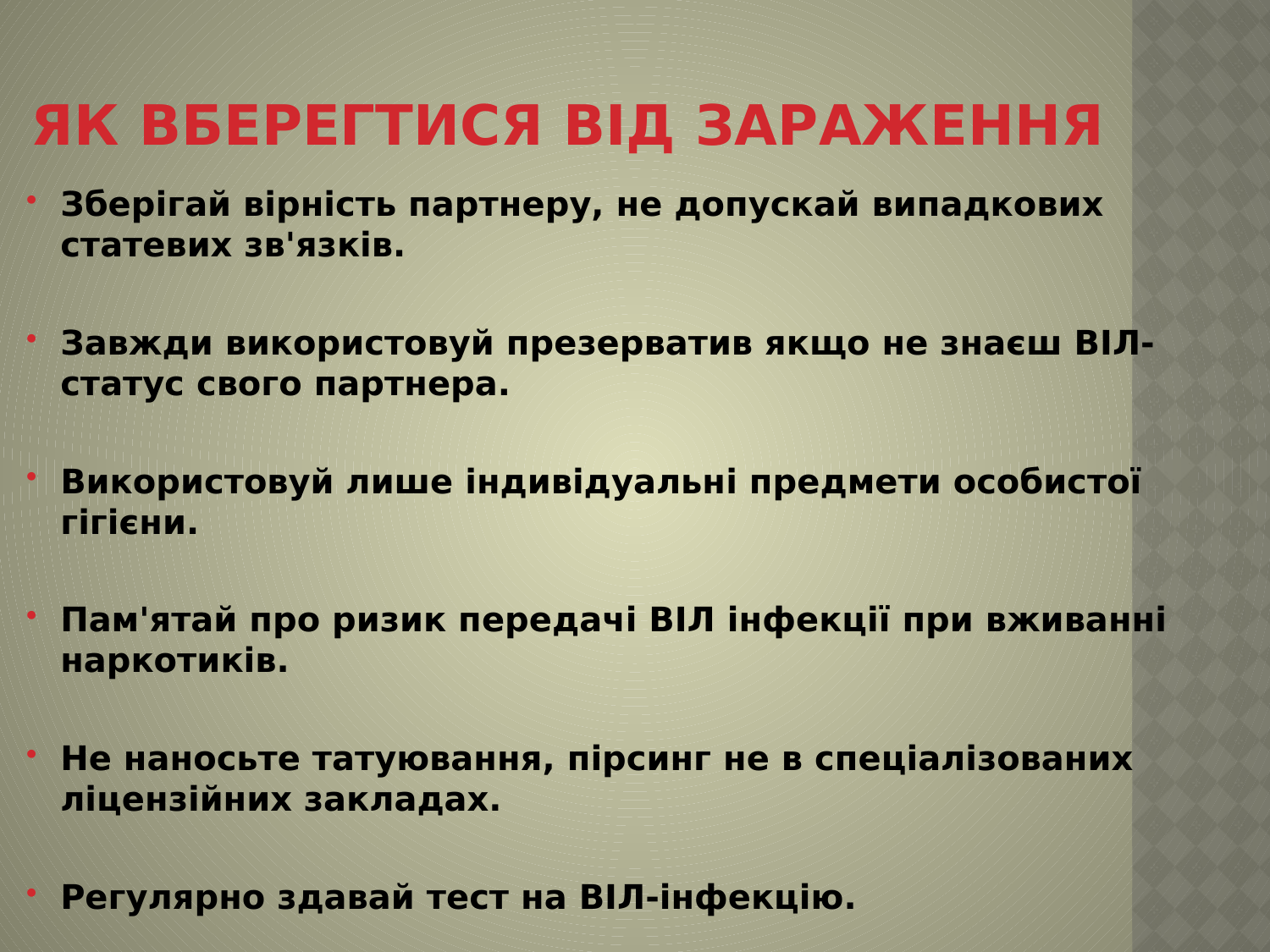

# Як вберегтися від зараження
Зберігай вірність партнеру, не допускай випадкових статевих зв'язків.

Завжди використовуй презерватив якщо не знаєш ВІЛ-статус свого партнера.

Використовуй лише індивідуальні предмети особистої гігієни.

Пам'ятай про ризик передачі ВІЛ інфекції при вживанні наркотиків.

Не наносьте татуювання, пірсинг не в спеціалізованих ліцензійних закладах.

Регулярно здавай тест на ВІЛ-інфекцію.